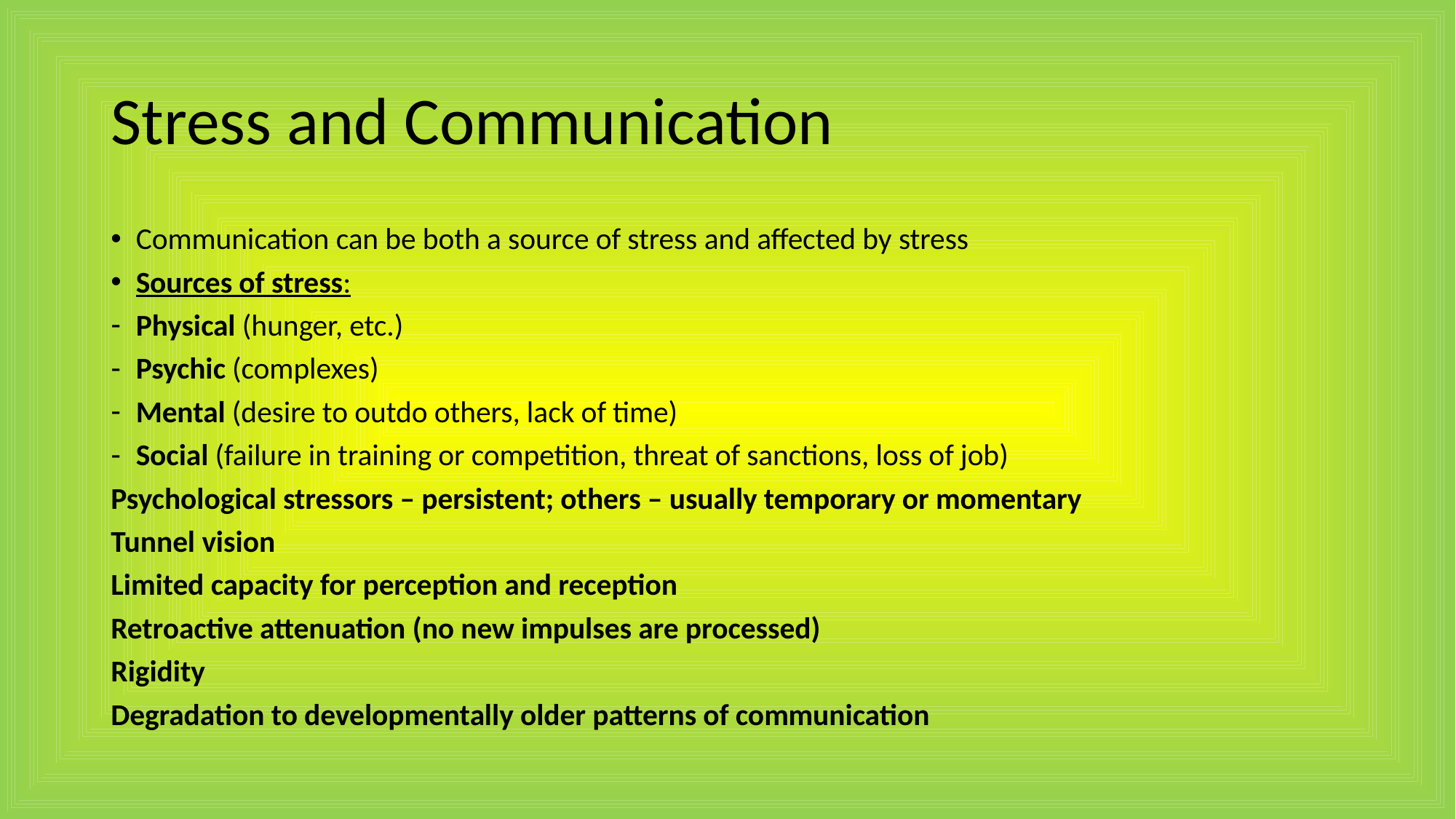

# Stress and Communication
Communication can be both a source of stress and affected by stress
Sources of stress:
Physical (hunger, etc.)
Psychic (complexes)
Mental (desire to outdo others, lack of time)
Social (failure in training or competition, threat of sanctions, loss of job)
Psychological stressors – persistent; others – usually temporary or momentary
Tunnel vision
Limited capacity for perception and reception
Retroactive attenuation (no new impulses are processed)
Rigidity
Degradation to developmentally older patterns of communication